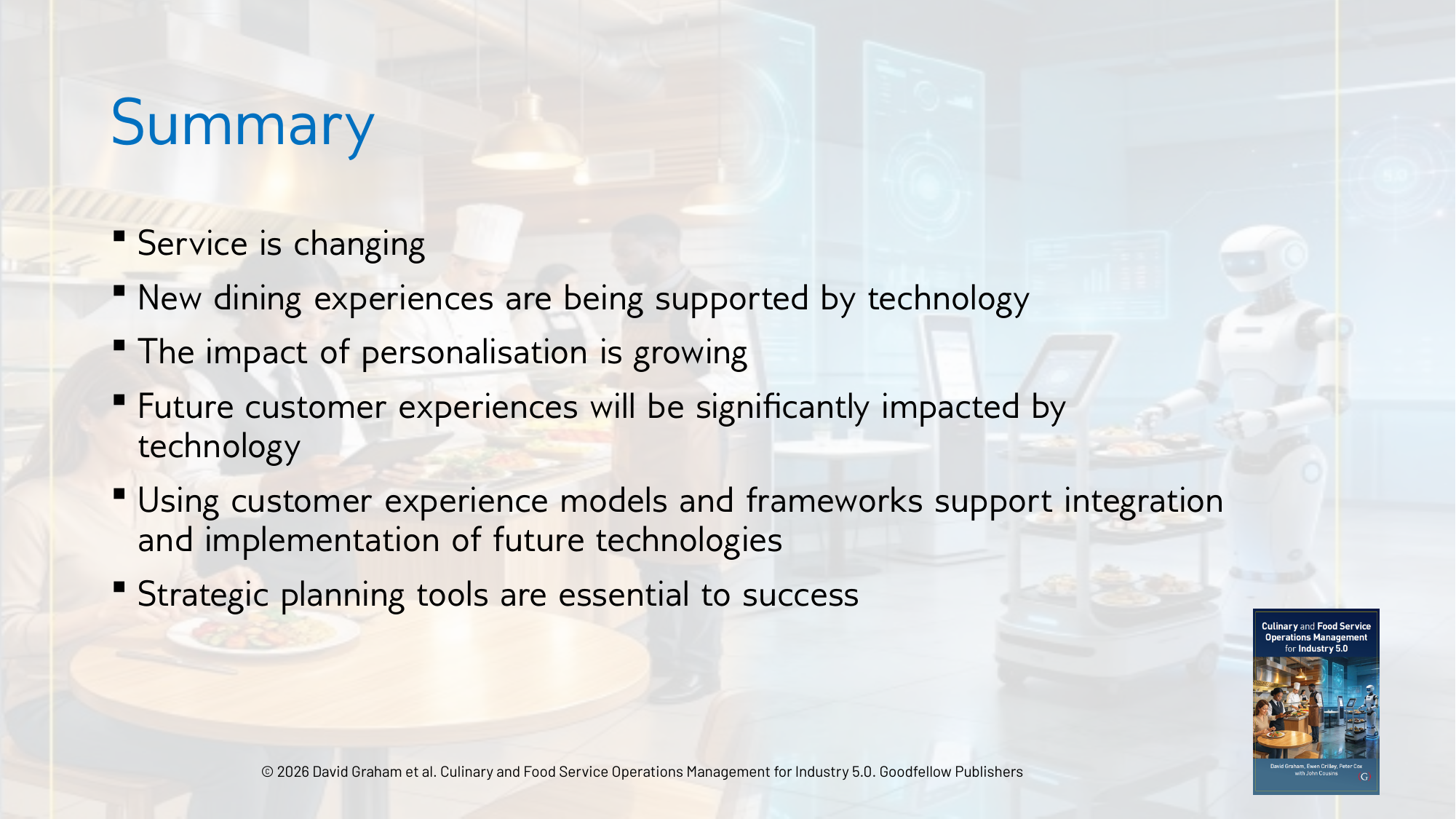

# Summary
Service is changing
New dining experiences are being supported by technology
The impact of personalisation is growing
Future customer experiences will be significantly impacted by technology
Using customer experience models and frameworks support integration and implementation of future technologies
Strategic planning tools are essential to success

© 2026 David Graham et al. Culinary and Food Service Operations Management for Industry 5.0. Goodfellow Publishers